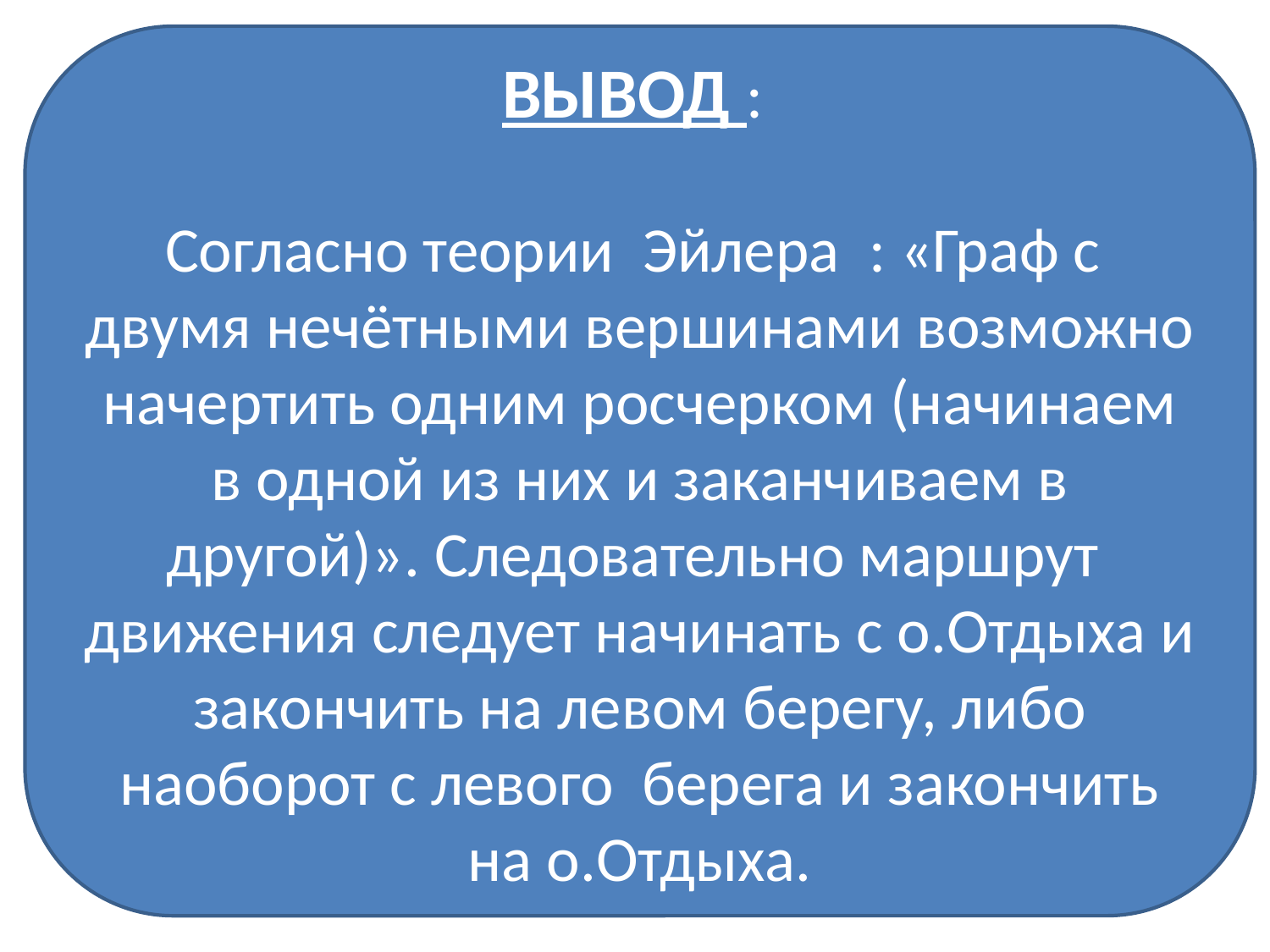

ВЫВОД :

Согласно теории  Эйлера  : «Граф с  двумя нечётными вершинами возможно начертить одним росчерком (начинаем в одной из них и заканчиваем в другой)». Следовательно маршрут  движения следует начинать с о.Отдыха и закончить на левом берегу, либо наоборот с левого  берега и закончить на о.Отдыха.
#